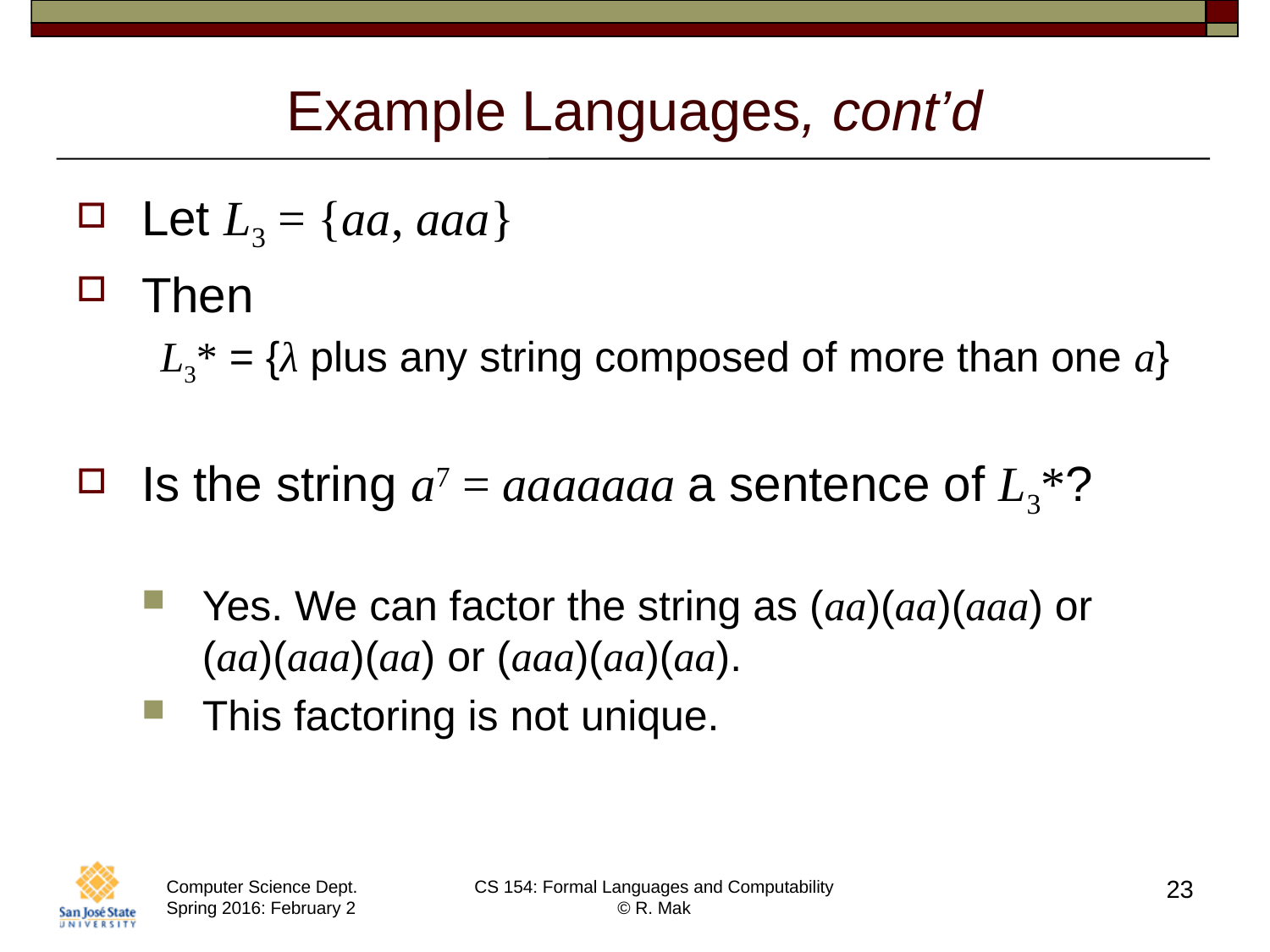

# Example Languages, cont’d
Let L3 = {aa, aaa}
Then

Is the string a7 = aaaaaaa a sentence of L3*?

Yes. We can factor the string as (aa)(aa)(aaa) or
(aa)(aaa)(aa) or (aaa)(aa)(aa).
This factoring is not unique.
L3* = {λ plus any string composed of more than one a}
23